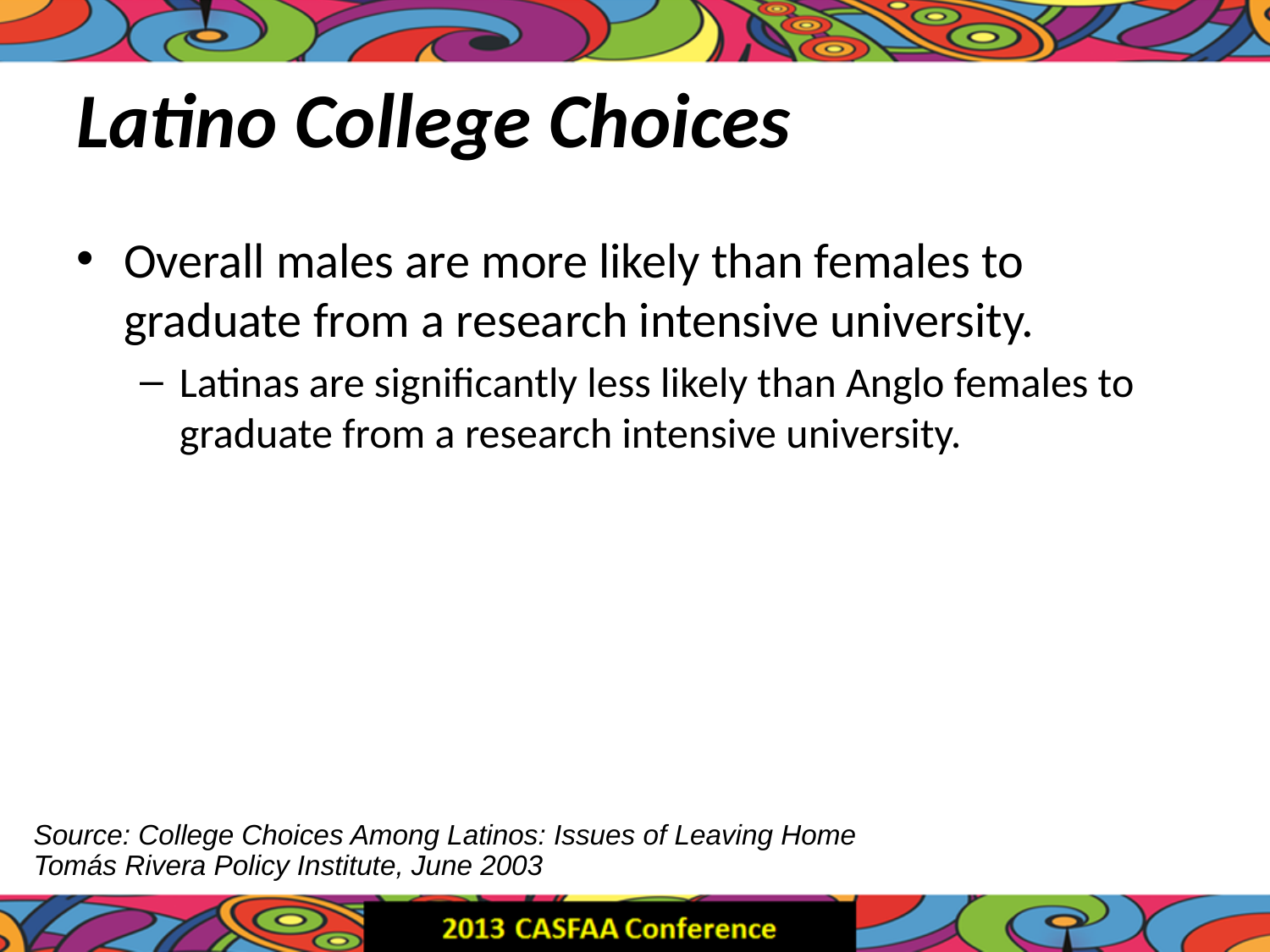

# Latino College Choices
Overall males are more likely than females to graduate from a research intensive university.
Latinas are significantly less likely than Anglo females to graduate from a research intensive university.

Source: College Choices Among Latinos: Issues of Leaving Home
Tomás Rivera Policy Institute, June 2003